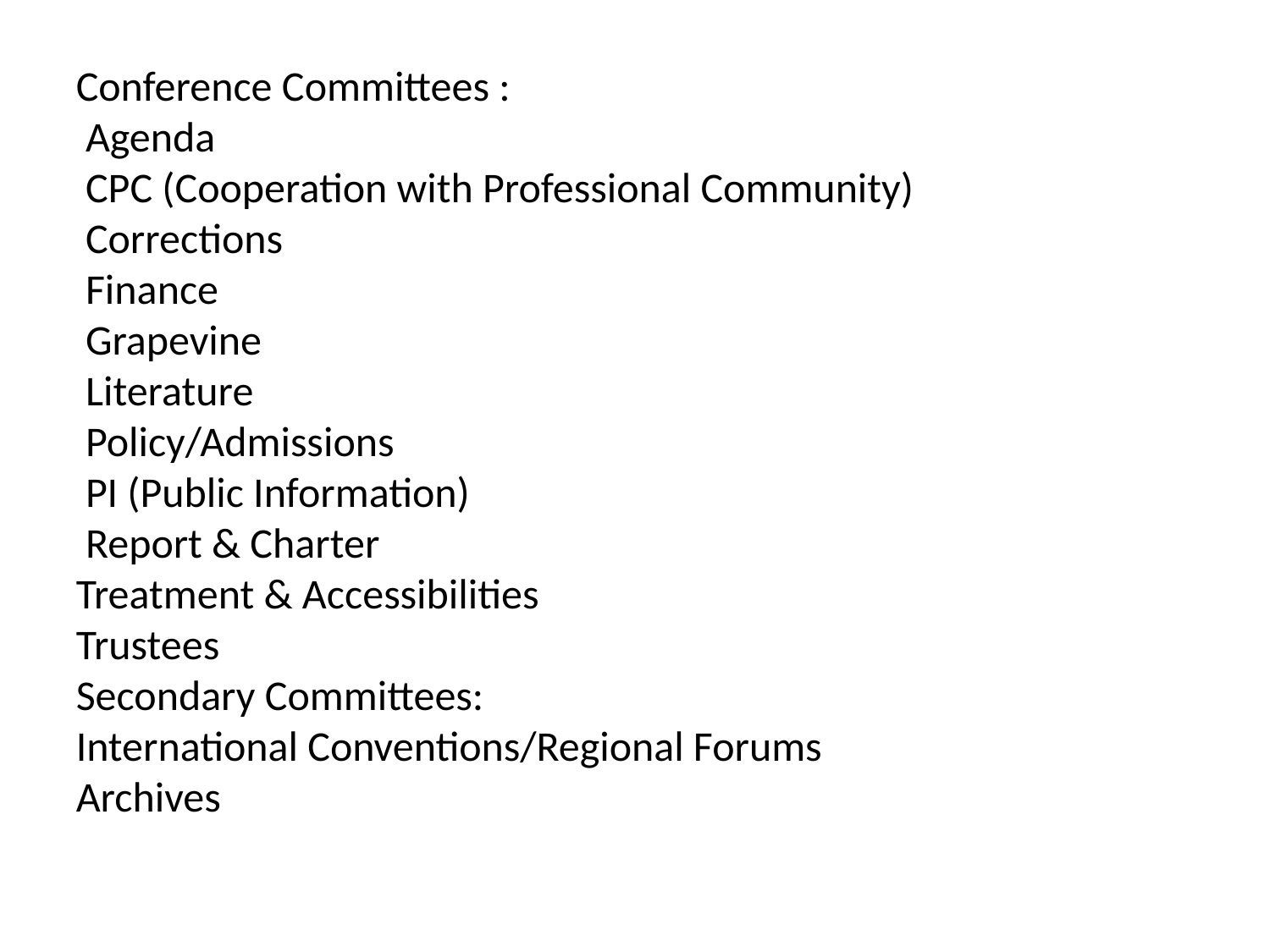

Conference Committees :
 Agenda
 CPC (Cooperation with Professional Community)
 Corrections
 Finance
 Grapevine
 Literature
 Policy/Admissions
 PI (Public Information)
 Report & Charter
Treatment & Accessibilities
Trustees
Secondary Committees:
International Conventions/Regional Forums
Archives